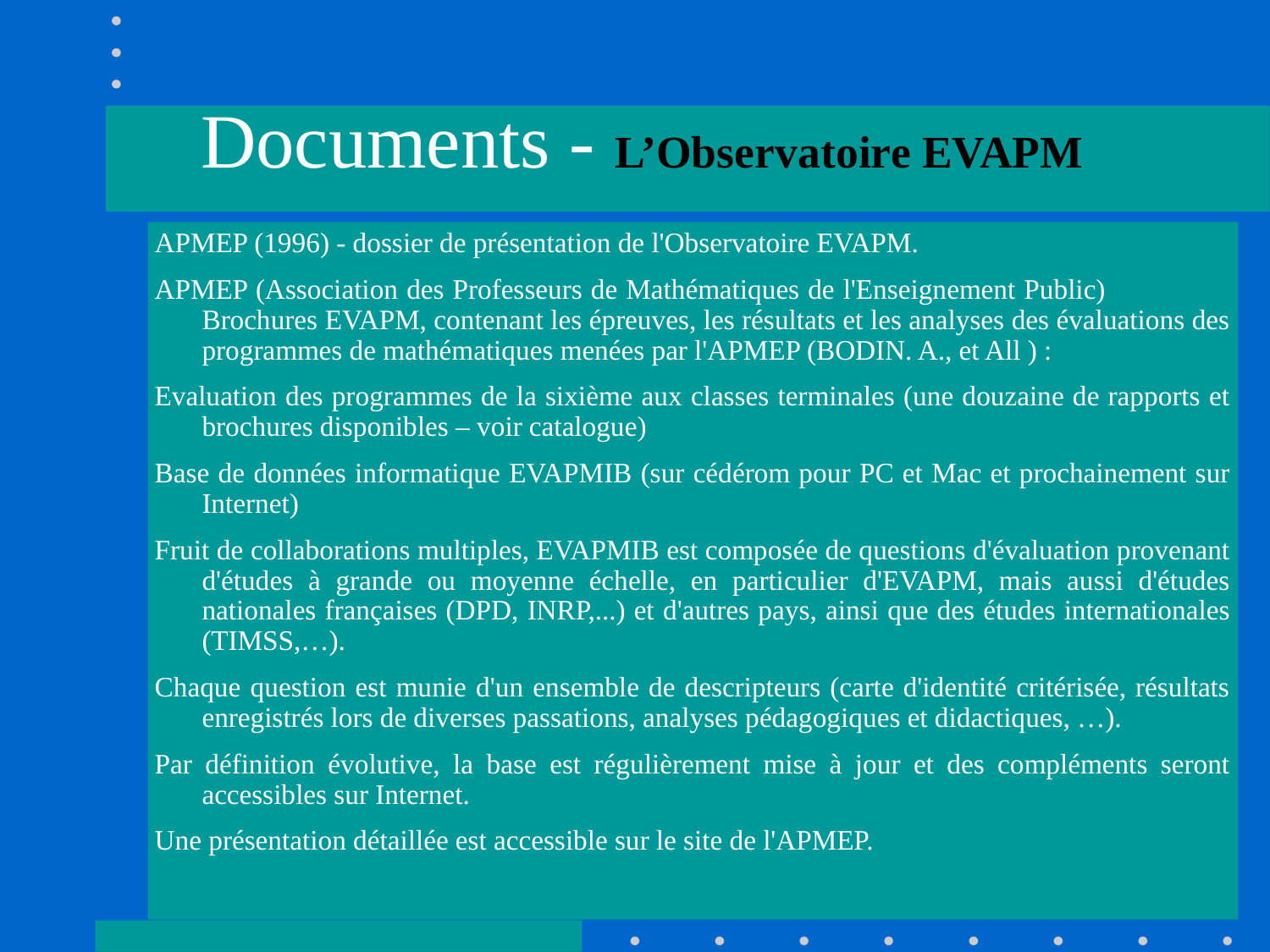

# Documents - L’Observatoire EVAPM
APMEP (1996) - dossier de présentation de l'Observatoire EVAPM.
APMEP (Association des Professeurs de Mathématiques de l'Enseignement Public)
Brochures EVAPM, contenant les épreuves, les résultats et les analyses des évaluations des programmes de mathématiques menées par l'APMEP (BODIN. A., et All ) :
Evaluation des programmes de la sixième aux classes terminales (une douzaine de rapports et brochures disponibles – voir catalogue)
Base de données informatique EVAPMIB (sur cédérom pour PC et Mac et prochainement sur Internet)
Fruit de collaborations multiples, EVAPMIB est composée de questions d'évaluation provenant d'études à grande ou moyenne échelle, en particulier d'EVAPM, mais aussi d'études nationales françaises (DPD, INRP,...) et d'autres pays, ainsi que des études internationales (TIMSS,…).
Chaque question est munie d'un ensemble de descripteurs (carte d'identité critérisée, résultats enregistrés lors de diverses passations, analyses pédagogiques et didactiques, …).
Par définition évolutive, la base est régulièrement mise à jour et des compléments seront accessibles sur Internet.
Une présentation détaillée est accessible sur le site de l'APMEP.